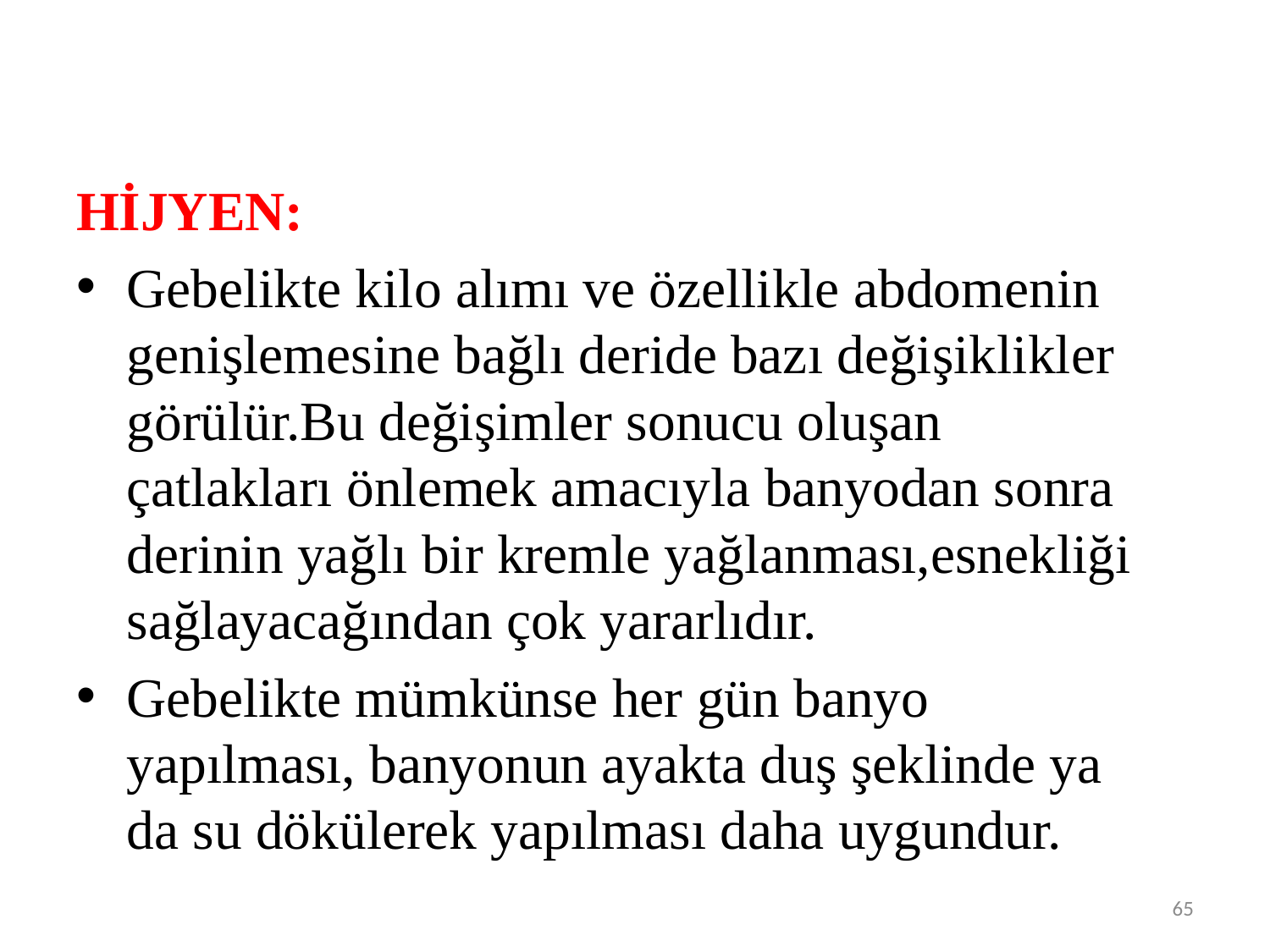

HİJYEN:
Gebelikte kilo alımı ve özellikle abdomenin genişlemesine bağlı deride bazı değişiklikler görülür.Bu değişimler sonucu oluşan çatlakları önlemek amacıyla banyodan sonra derinin yağlı bir kremle yağlanması,esnekliği sağlayacağından çok yararlıdır.
Gebelikte mümkünse her gün banyo yapılması, banyonun ayakta duş şeklinde ya da su dökülerek yapılması daha uygundur.
65